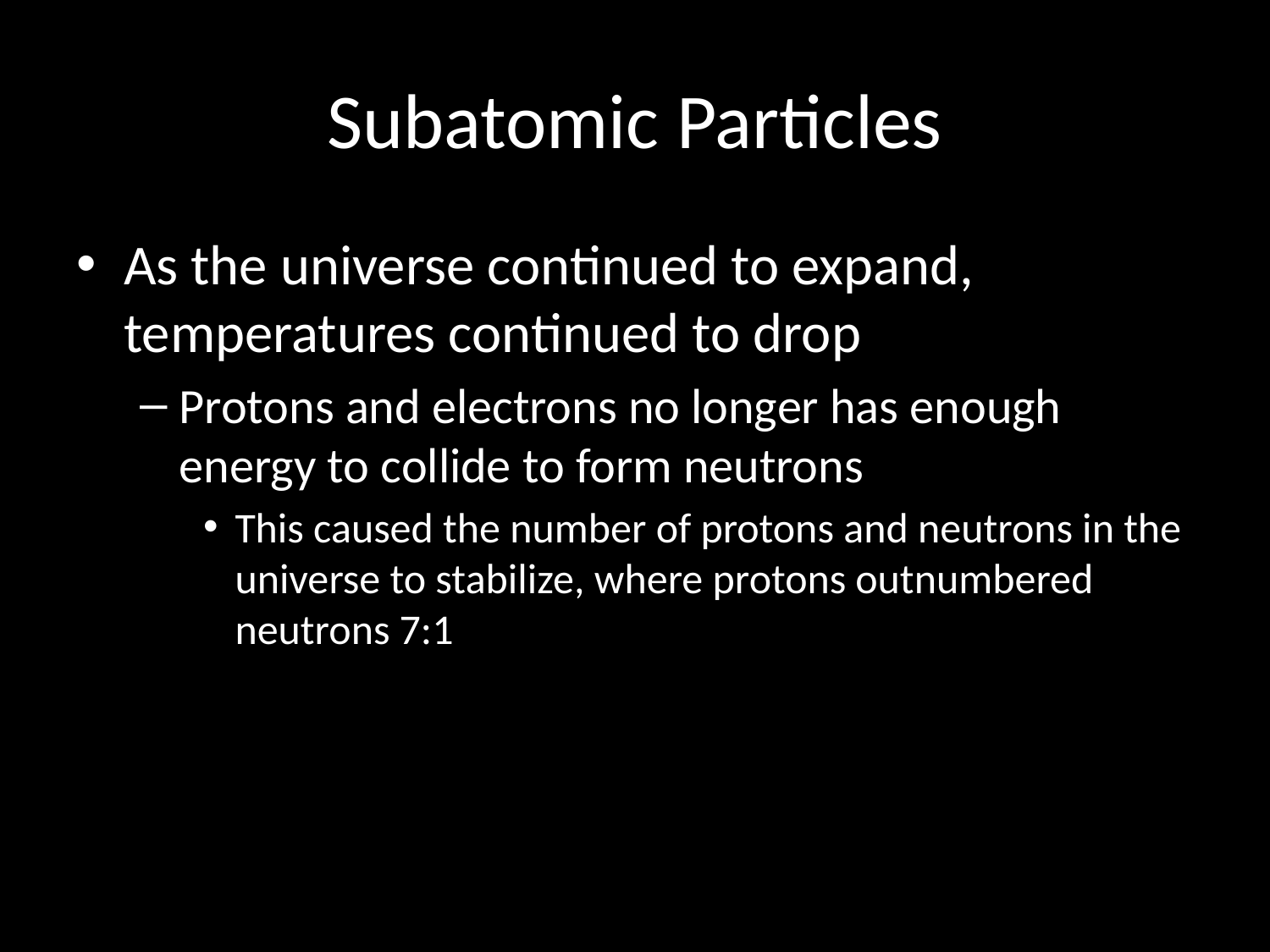

# Subatomic Particles
As the universe continued to expand, temperatures continued to drop
Protons and electrons no longer has enough energy to collide to form neutrons
This caused the number of protons and neutrons in the universe to stabilize, where protons outnumbered neutrons 7:1